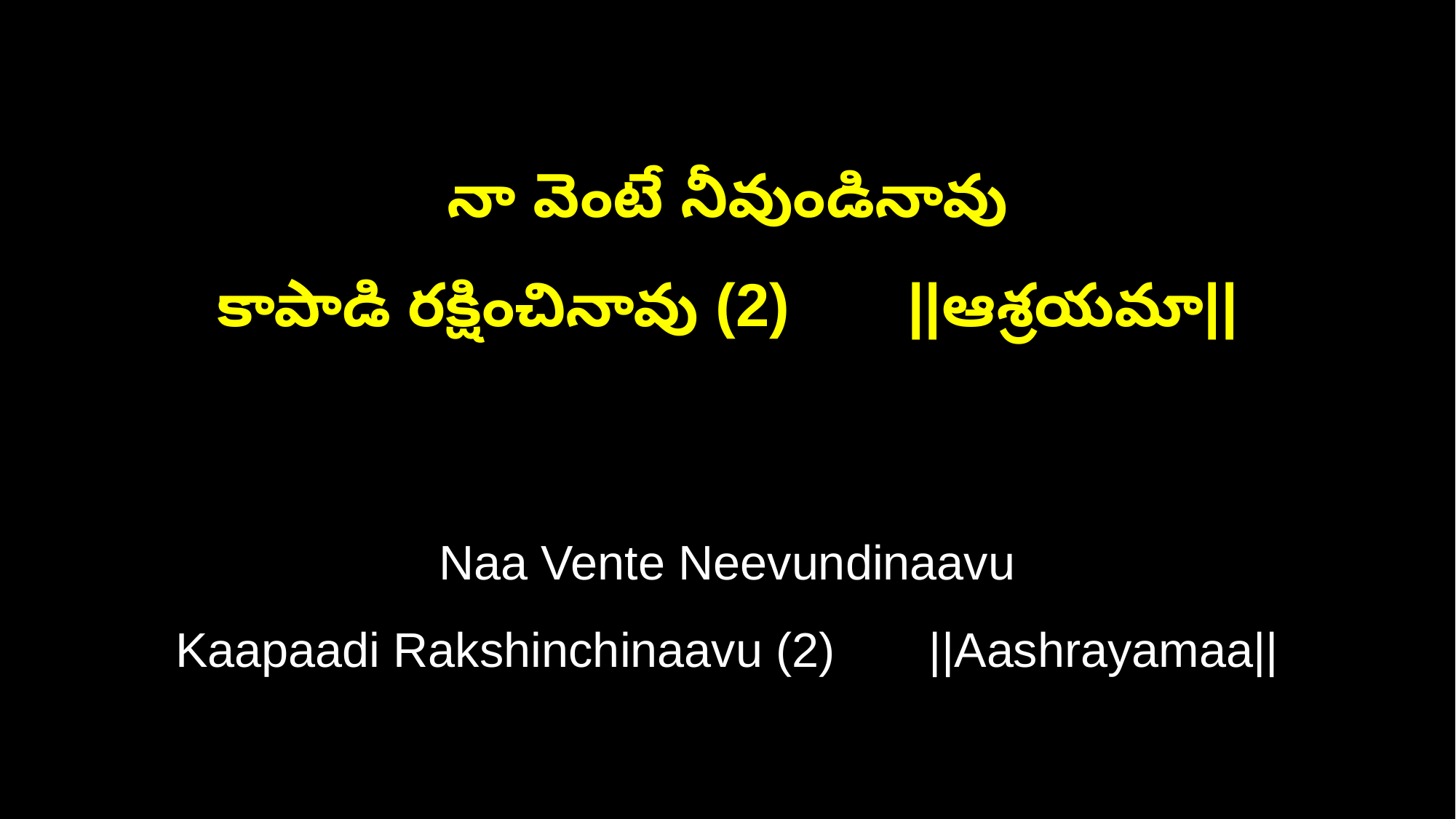

నా వెంటే నీవుండినావు
కాపాడి రక్షించినావు (2)       ||ఆశ్రయమా||
Naa Vente Neevundinaavu
Kaapaadi Rakshinchinaavu (2)       ||Aashrayamaa||